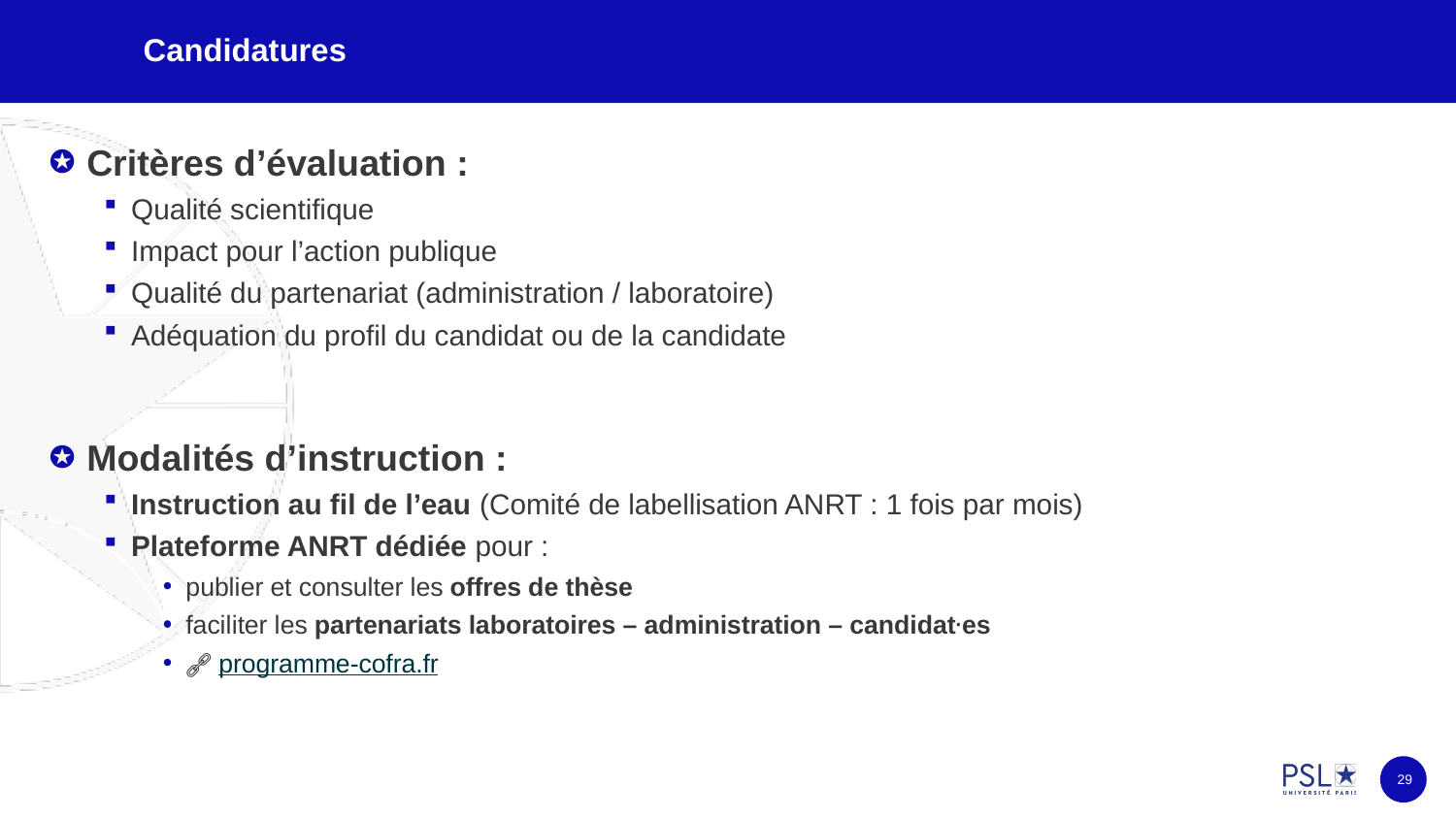

# Candidatures
 Critères d’évaluation :
Qualité scientifique
Impact pour l’action publique
Qualité du partenariat (administration / laboratoire)
Adéquation du profil du candidat ou de la candidate

 Modalités d’instruction :
Instruction au fil de l’eau (Comité de labellisation ANRT : 1 fois par mois)
Plateforme ANRT dédiée pour :
publier et consulter les offres de thèse
faciliter les partenariats laboratoires – administration – candidat⸱es
🔗 programme-cofra.fr